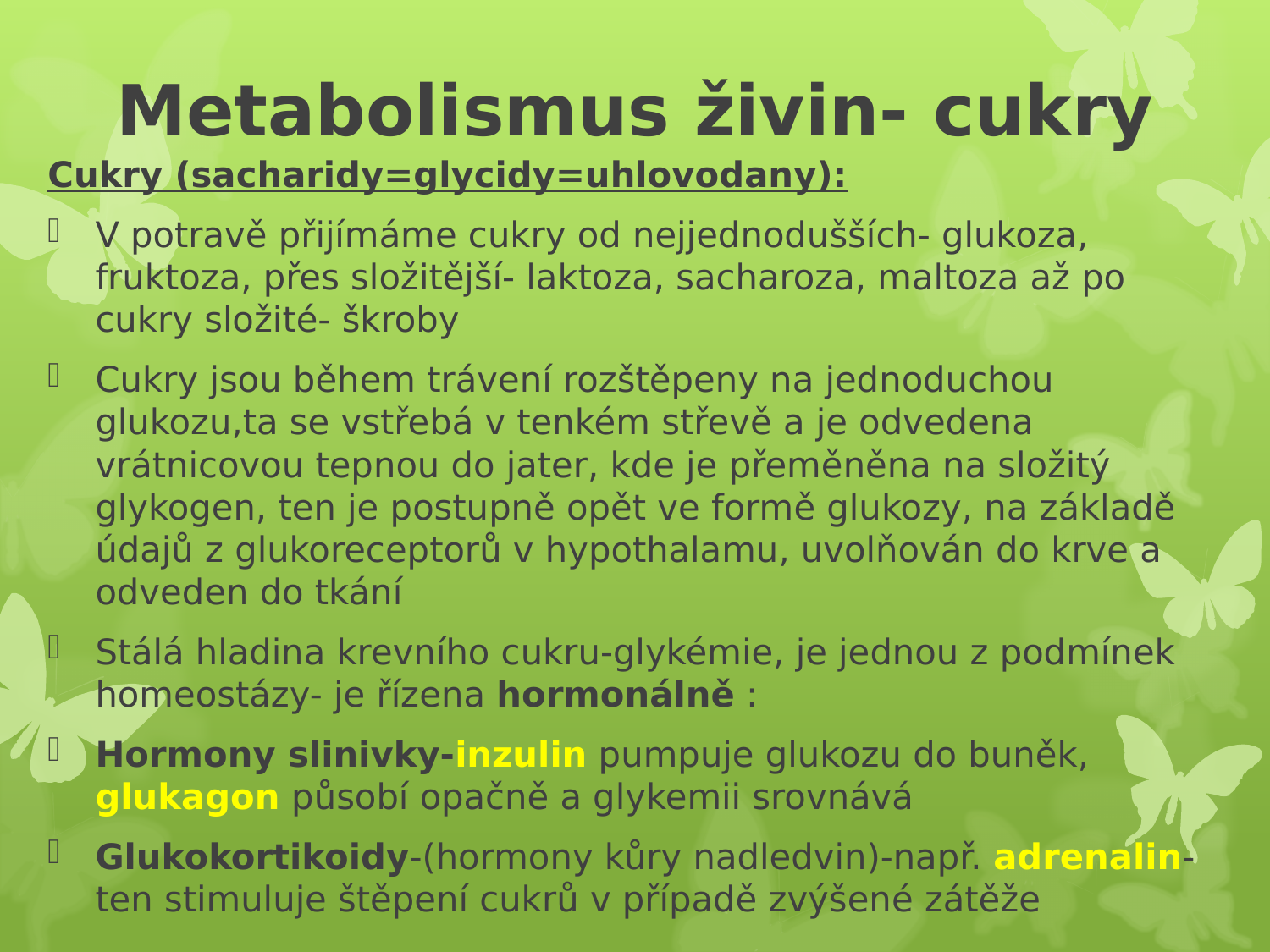

# Metabolismus živin- cukry
Cukry (sacharidy=glycidy=uhlovodany):
V potravě přijímáme cukry od nejjednodušších- glukoza, fruktoza, přes složitější- laktoza, sacharoza, maltoza až po cukry složité- škroby
Cukry jsou během trávení rozštěpeny na jednoduchou glukozu,ta se vstřebá v tenkém střevě a je odvedena vrátnicovou tepnou do jater, kde je přeměněna na složitý glykogen, ten je postupně opět ve formě glukozy, na základě údajů z glukoreceptorů v hypothalamu, uvolňován do krve a odveden do tkání
Stálá hladina krevního cukru-glykémie, je jednou z podmínek homeostázy- je řízena hormonálně :
Hormony slinivky-inzulin pumpuje glukozu do buněk, glukagon působí opačně a glykemii srovnává
Glukokortikoidy-(hormony kůry nadledvin)-např. adrenalin- ten stimuluje štěpení cukrů v případě zvýšené zátěže